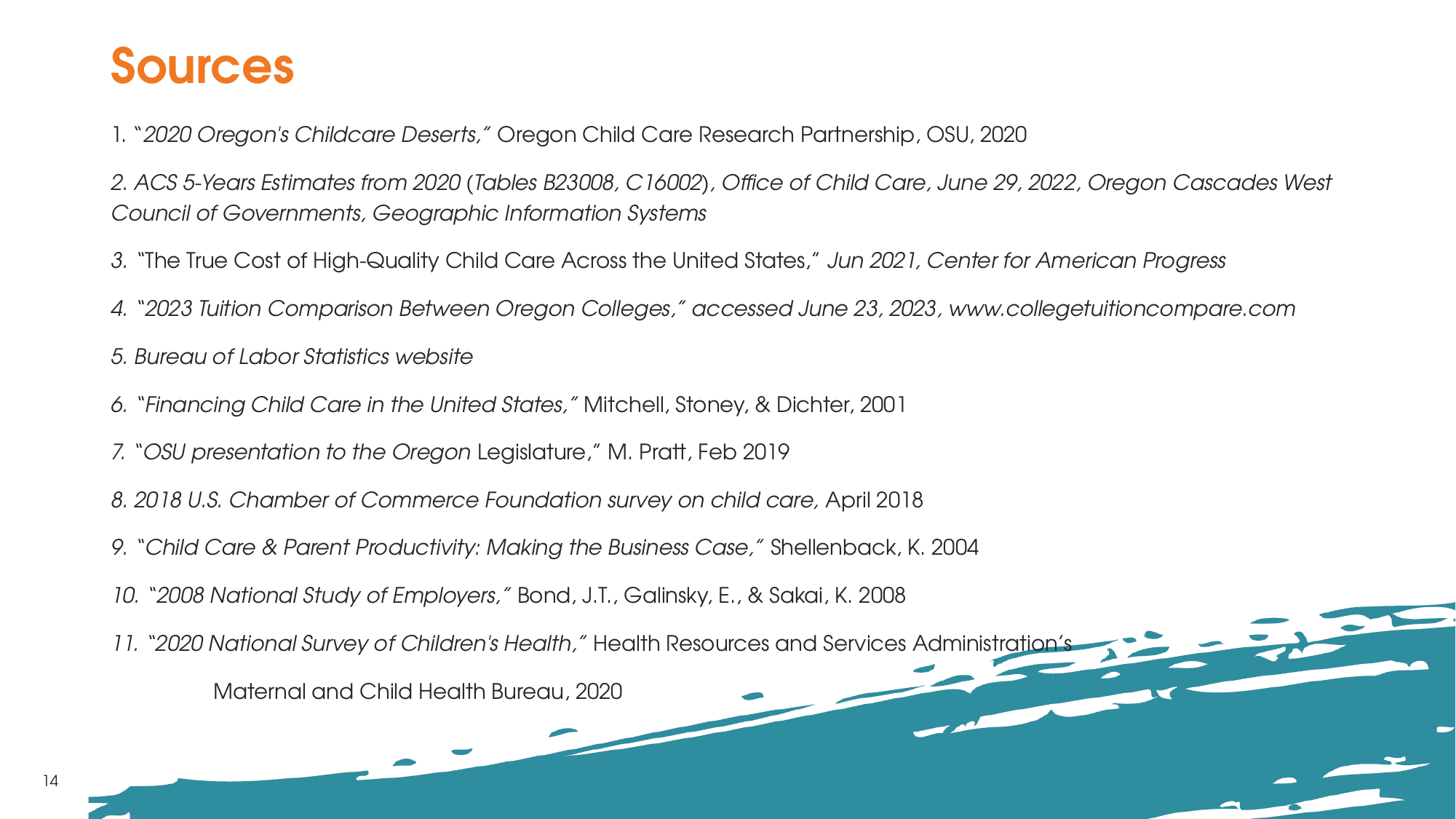

# Sources
1. “2020 Oregon's Childcare Deserts,” Oregon Child Care Research Partnership, OSU, 2020
2. ACS 5-Years Estimates from 2020 (Tables B23008, C16002), Office of Child Care, June 29, 2022, Oregon Cascades West 	Council of Governments, Geographic Information Systems
3. “The True Cost of High-Quality Child Care Across the United States,” Jun 2021, Center for American Progress
4. “2023 Tuition Comparison Between Oregon Colleges,” accessed June 23, 2023, www.collegetuitioncompare.com
5. Bureau of Labor Statistics website
6. “Financing Child Care in the United States,” Mitchell, Stoney, & Dichter, 2001
7. “OSU presentation to the Oregon Legislature,” M. Pratt, Feb 2019
8. 2018 U.S. Chamber of Commerce Foundation survey on child care, April 2018
9. “Child Care & Parent Productivity: Making the Business Case,” Shellenback, K. 2004
10. “2008 National Study of Employers,” Bond, J.T., Galinsky, E., & Sakai, K. 2008
11. “2020 National Survey of Children's Health,” Health Resources and Services Administration’s
	Maternal and Child Health Bureau, 2020

14